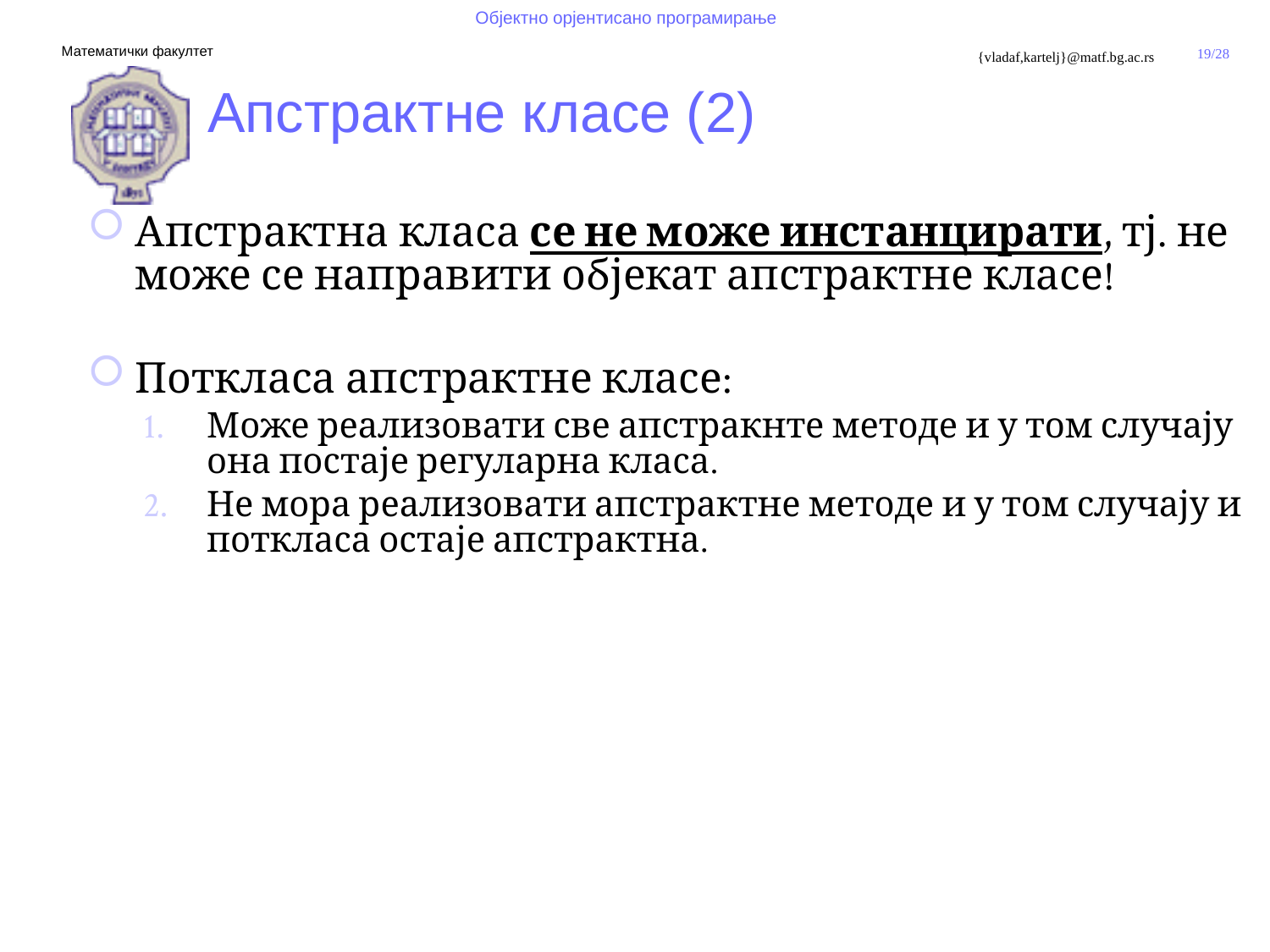

# Апстрактне класе (2)
Апстрактна класа се не може инстанцирати, тј. не може се направити објекат апстрактне класе!

Поткласа апстрактне класе:
Може реализовати све апстракнте методе и у том случају она постаје регуларна класа.
Не мора реализовати апстрактне методе и у том случају и поткласа остаје апстрактна.